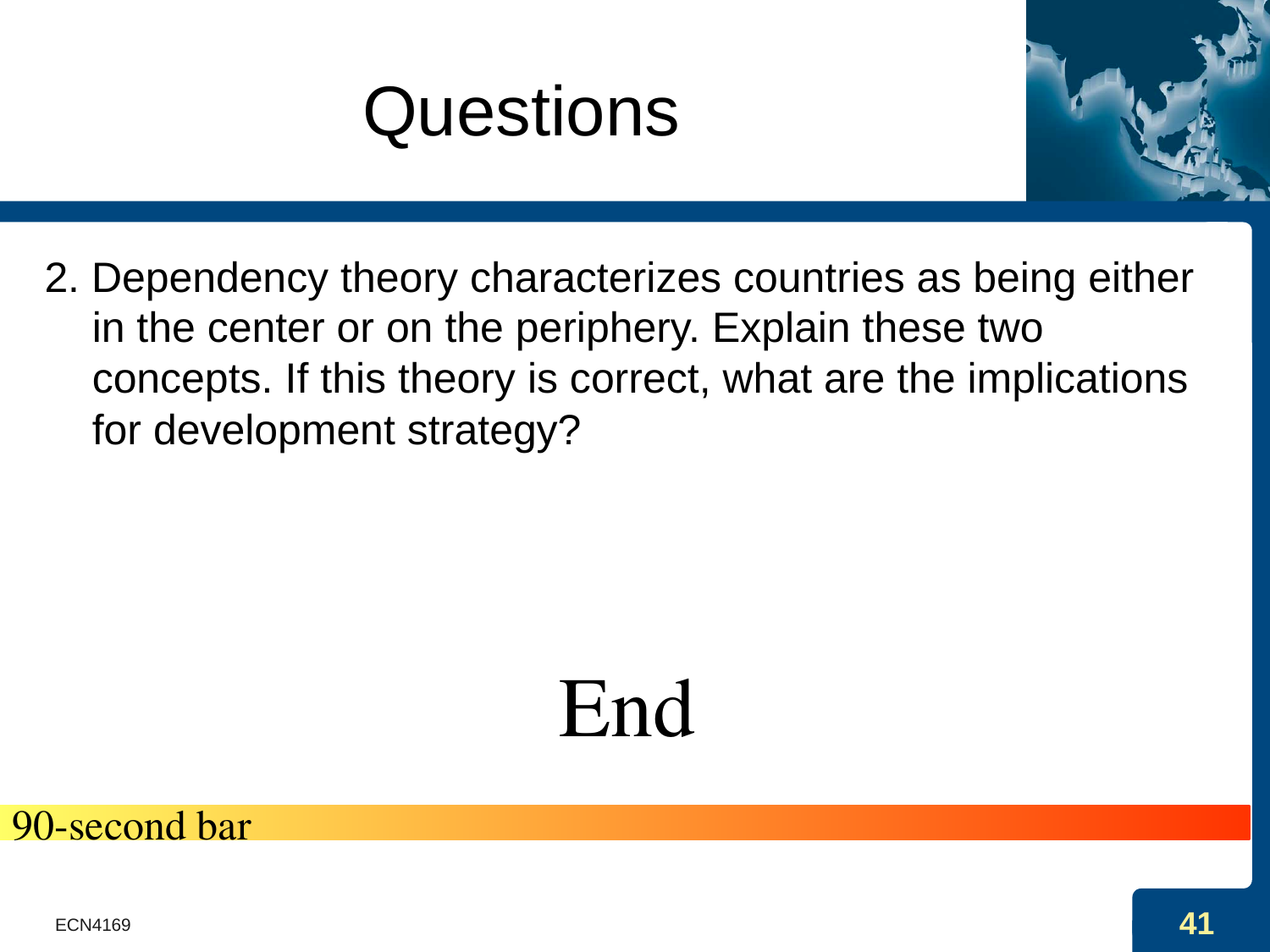

# Questions
2. Dependency theory characterizes countries as being either in the center or on the periphery. Explain these two concepts. If this theory is correct, what are the implications for development strategy?

End
90-second bar
ECN4169
41